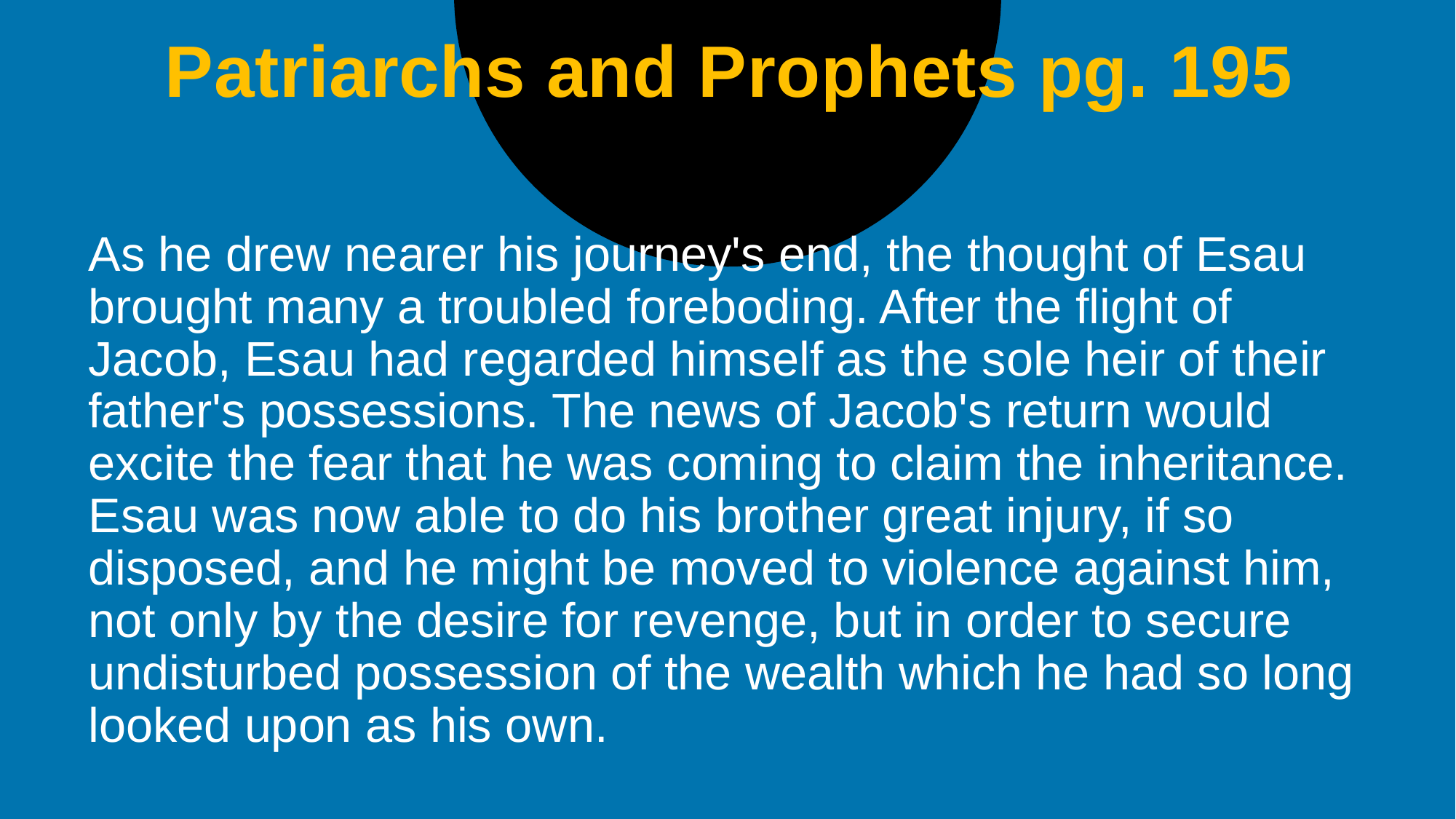

# Patriarchs and Prophets pg. 195
As he drew nearer his journey's end, the thought of Esau brought many a troubled foreboding. After the flight of Jacob, Esau had regarded himself as the sole heir of their father's possessions. The news of Jacob's return would excite the fear that he was coming to claim the inheritance. Esau was now able to do his brother great injury, if so disposed, and he might be moved to violence against him, not only by the desire for revenge, but in order to secure undisturbed possession of the wealth which he had so long looked upon as his own.